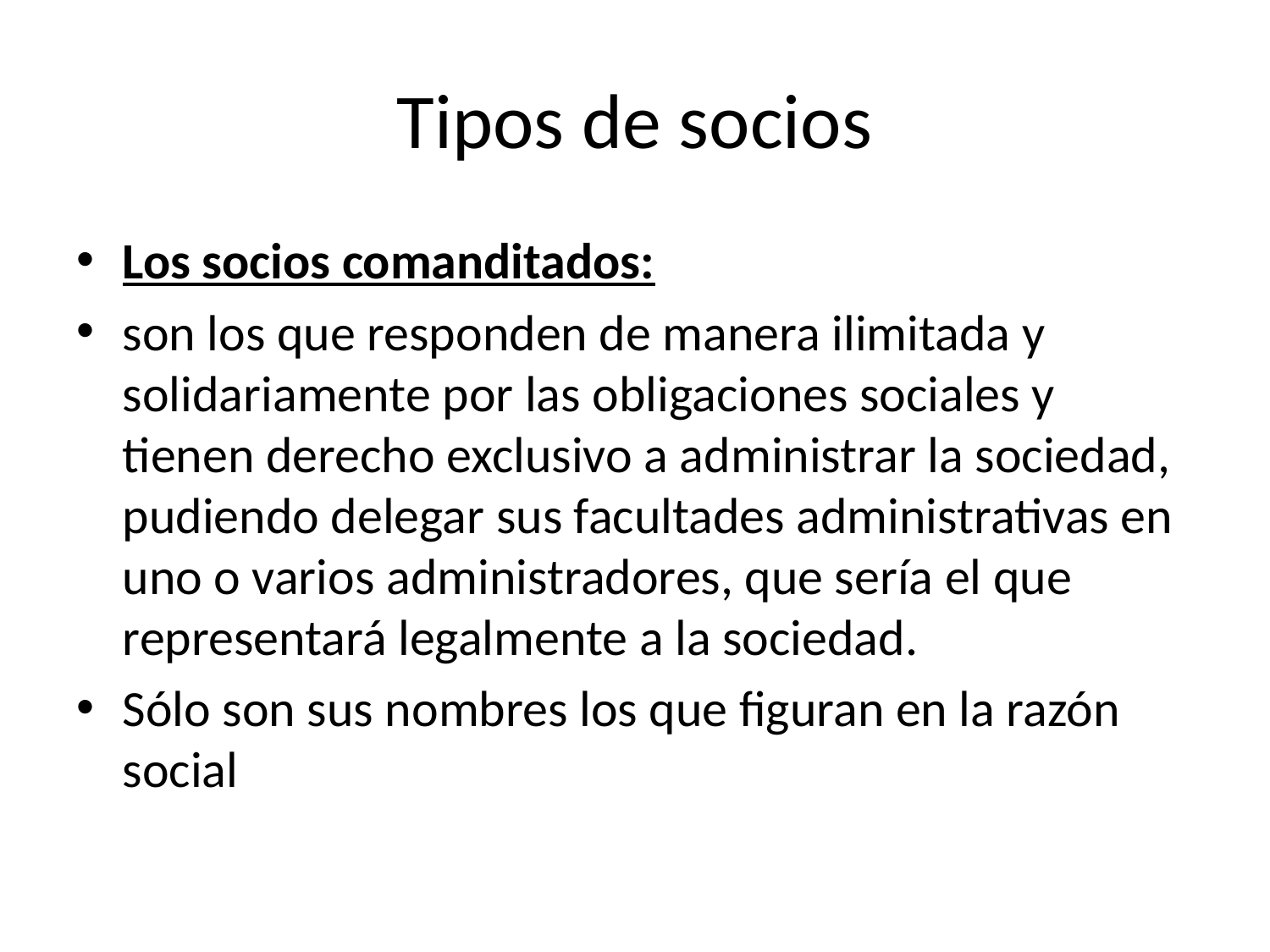

# Tipos de socios
Los socios comanditados:
son los que responden de manera ilimitada y solidariamente por las obligaciones sociales y tienen derecho exclusivo a administrar la sociedad, pudiendo delegar sus facultades administrativas en uno o varios administradores, que sería el que representará legalmente a la sociedad.
Sólo son sus nombres los que figuran en la razón social